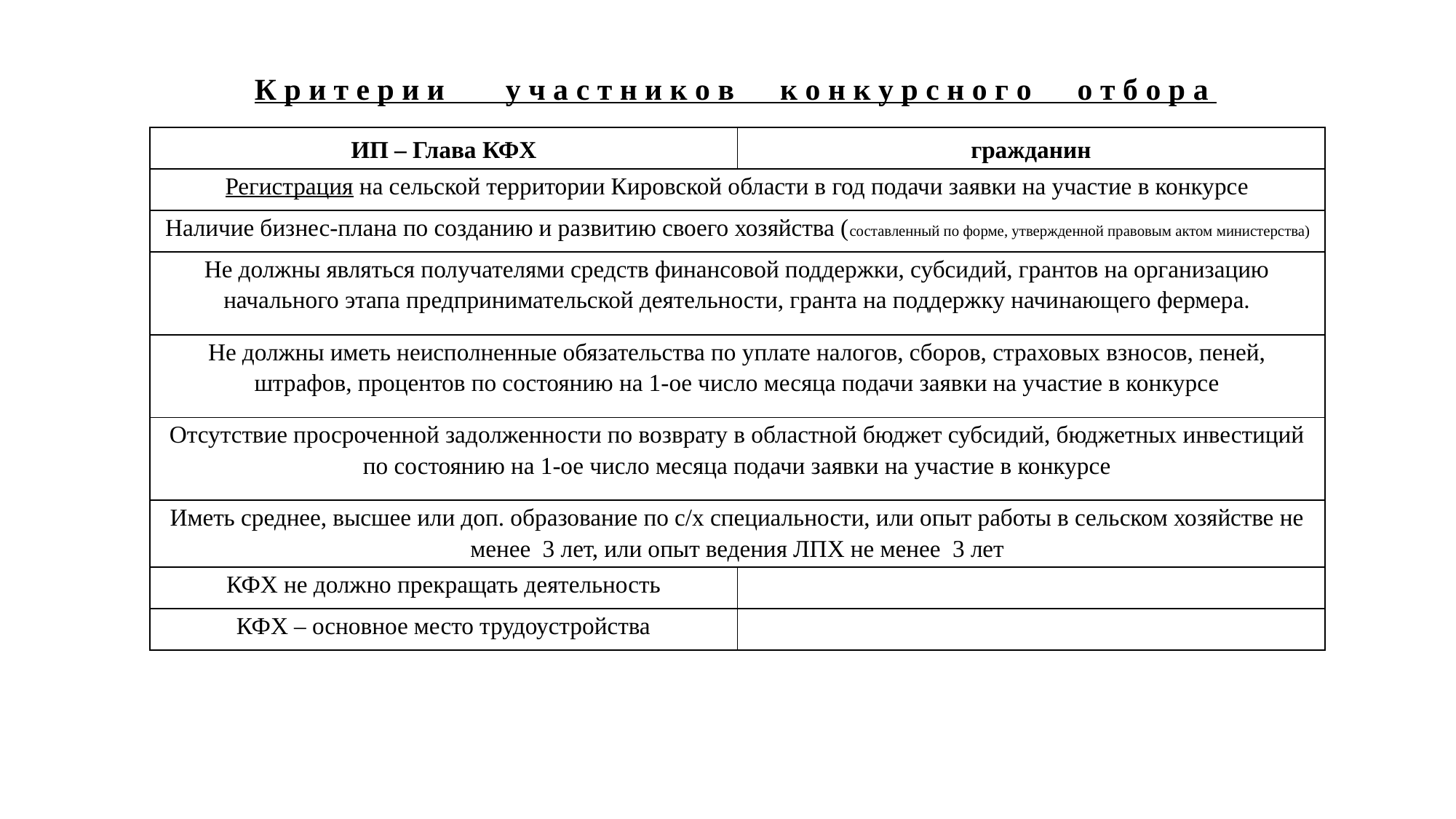

К р и т е р и и        у ч а с т н и к о в      к о н к у р с н о г о      о т б о р а
| ИП – Глава КФХ | гражданин |
| --- | --- |
| Регистрация на сельской территории Кировской области в год подачи заявки на участие в конкурсе |  |
| Наличие бизнес-плана по созданию и развитию своего хозяйства (составленный по форме, утвержденной правовым актом министерства) |  |
| Не должны являться получателями средств финансовой поддержки, субсидий, грантов на организацию начального этапа предпринимательской деятельности, гранта на поддержку начинающего фермера. |  |
| Не должны иметь неисполненные обязательства по уплате налогов, сборов, страховых взносов, пеней, штрафов, процентов по состоянию на 1-ое число месяца подачи заявки на участие в конкурсе |  |
| Отсутствие просроченной задолженности по возврату в областной бюджет субсидий, бюджетных инвестиций по состоянию на 1-ое число месяца подачи заявки на участие в конкурсе |  |
| Иметь среднее, высшее или доп. образование по с/х специальности, или опыт работы в сельском хозяйстве не менее 3 лет, или опыт ведения ЛПХ не менее 3 лет |  |
| КФХ не должно прекращать деятельность |  |
| КФХ – основное место трудоустройства |  |